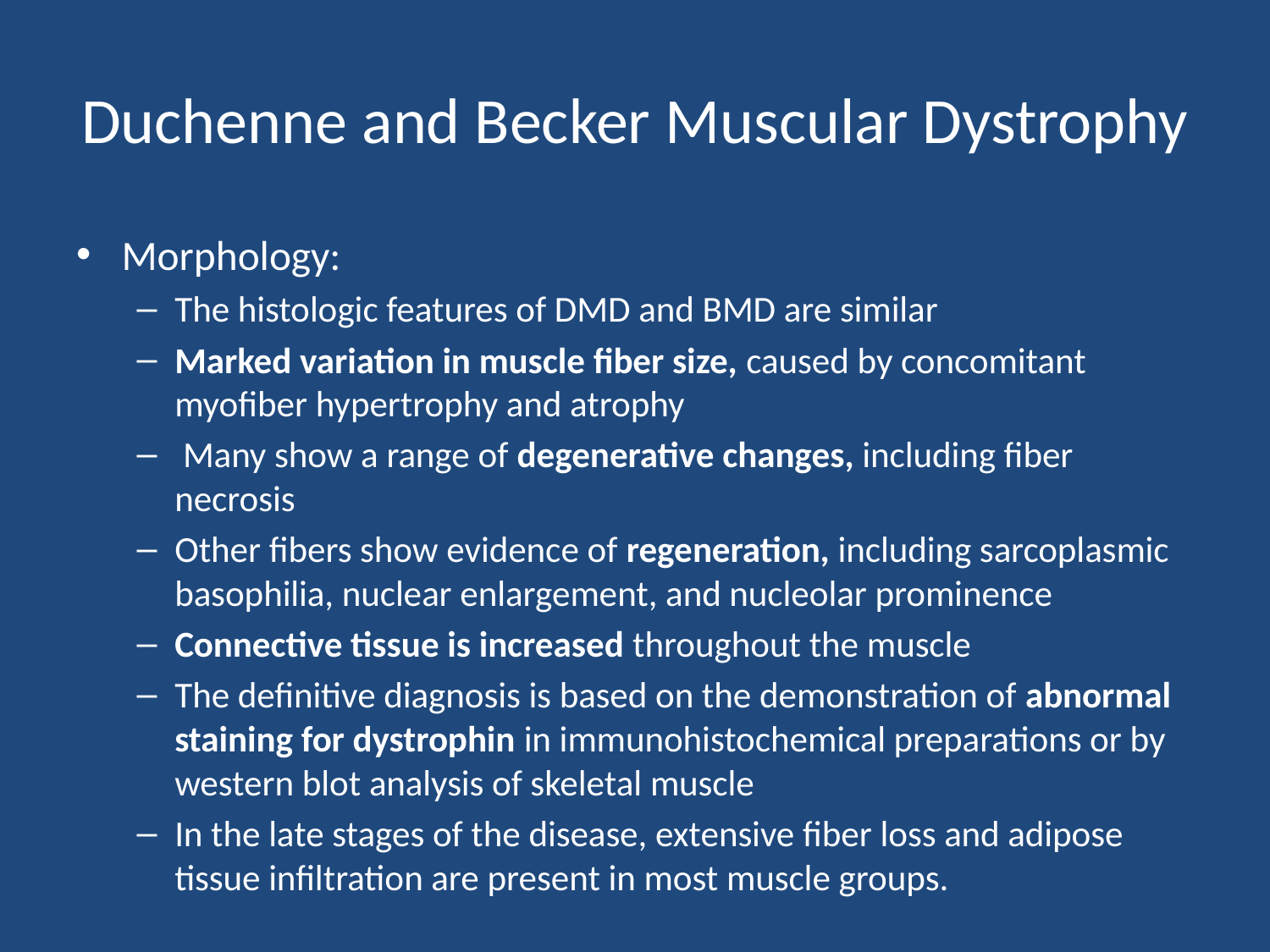

# Duchenne and Becker Muscular Dystrophy
Morphology:
The histologic features of DMD and BMD are similar
Marked variation in muscle fiber size, caused by concomitant myofiber hypertrophy and atrophy
 Many show a range of degenerative changes, including fiber  necrosis
Other fibers show evidence of regeneration, including sarcoplasmic basophilia, nuclear enlargement, and nucleolar prominence
Connective tissue is increased throughout the muscle
The definitive diagnosis is based on the demonstration of abnormal staining for dystrophin in immunohistochemical preparations or by western blot analysis of skeletal muscle
In the late stages of the disease, extensive fiber loss and adipose tissue infiltration are present in most muscle groups.